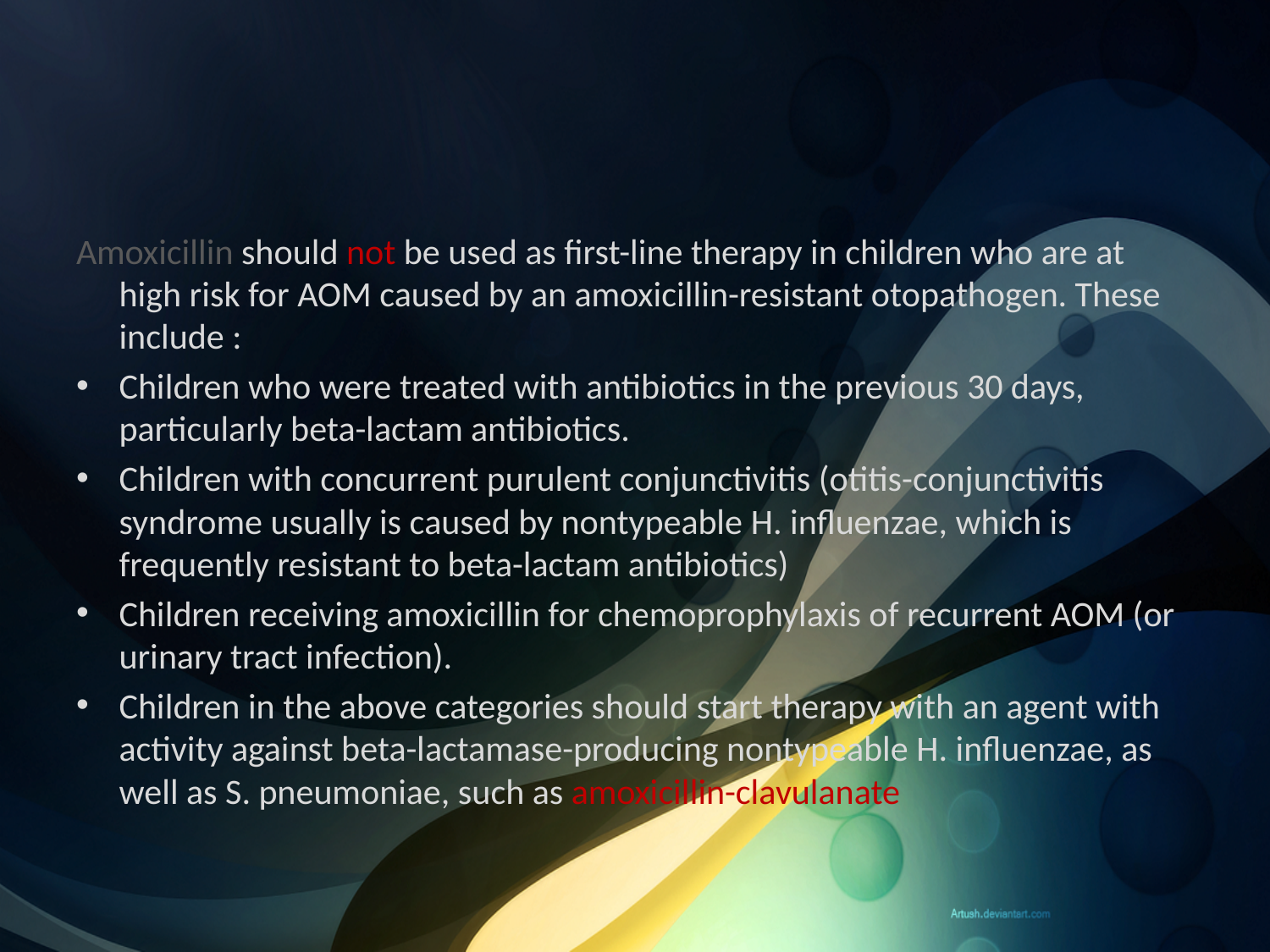

#
Amoxicillin should not be used as first-line therapy in children who are at high risk for AOM caused by an amoxicillin-resistant otopathogen. These include :
Children who were treated with antibiotics in the previous 30 days, particularly beta-lactam antibiotics.
Children with concurrent purulent conjunctivitis (otitis-conjunctivitis syndrome usually is caused by nontypeable H. influenzae, which is frequently resistant to beta-lactam antibiotics)
Children receiving amoxicillin for chemoprophylaxis of recurrent AOM (or urinary tract infection).
Children in the above categories should start therapy with an agent with activity against beta-lactamase-producing nontypeable H. influenzae, as well as S. pneumoniae, such as amoxicillin-clavulanate